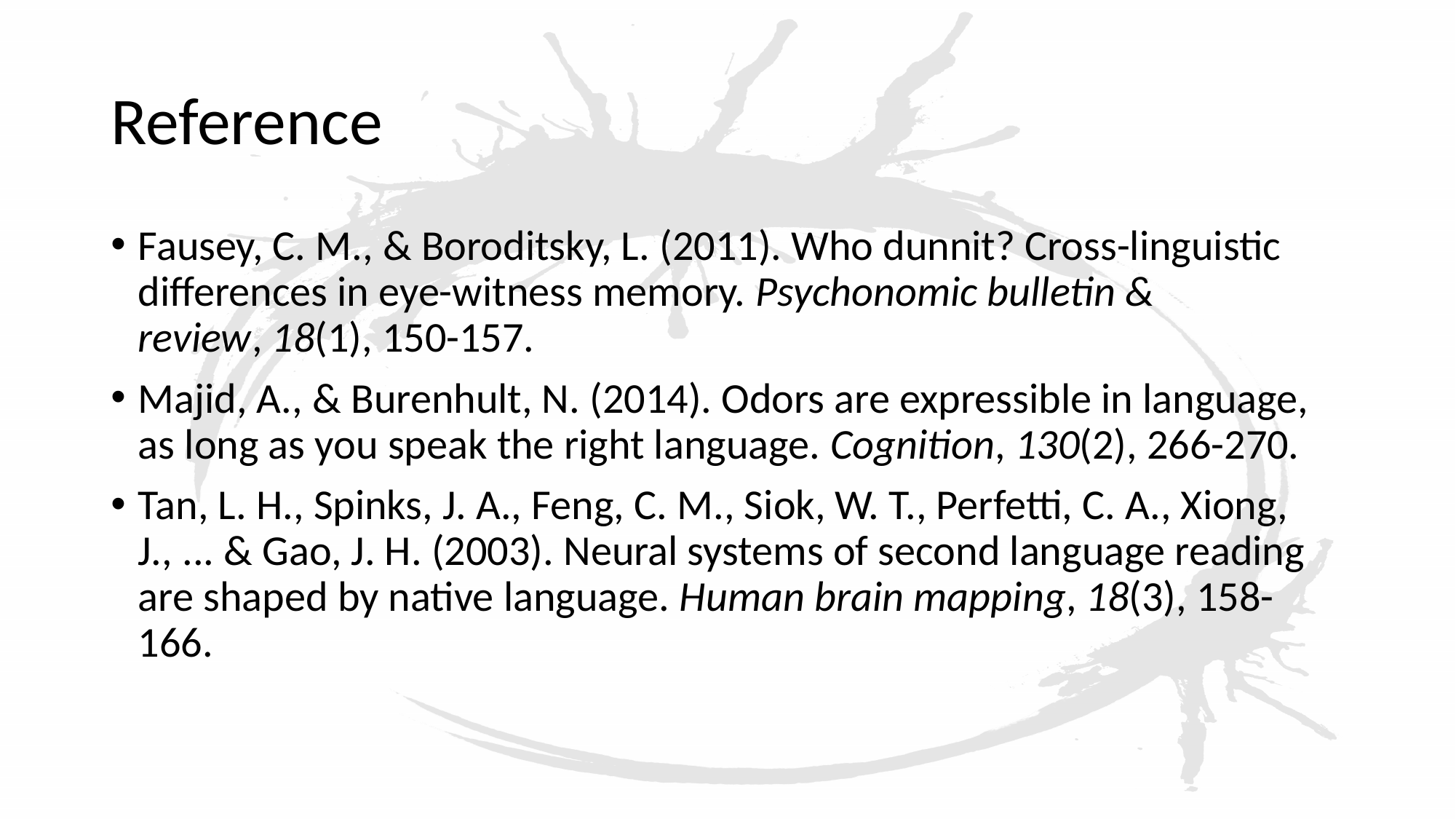

# Reference
Fausey, C. M., & Boroditsky, L. (2011). Who dunnit? Cross-linguistic differences in eye-witness memory. Psychonomic bulletin & review, 18(1), 150-157.
Majid, A., & Burenhult, N. (2014). Odors are expressible in language, as long as you speak the right language. Cognition, 130(2), 266-270.
Tan, L. H., Spinks, J. A., Feng, C. M., Siok, W. T., Perfetti, C. A., Xiong, J., ... & Gao, J. H. (2003). Neural systems of second language reading are shaped by native language. Human brain mapping, 18(3), 158-166.